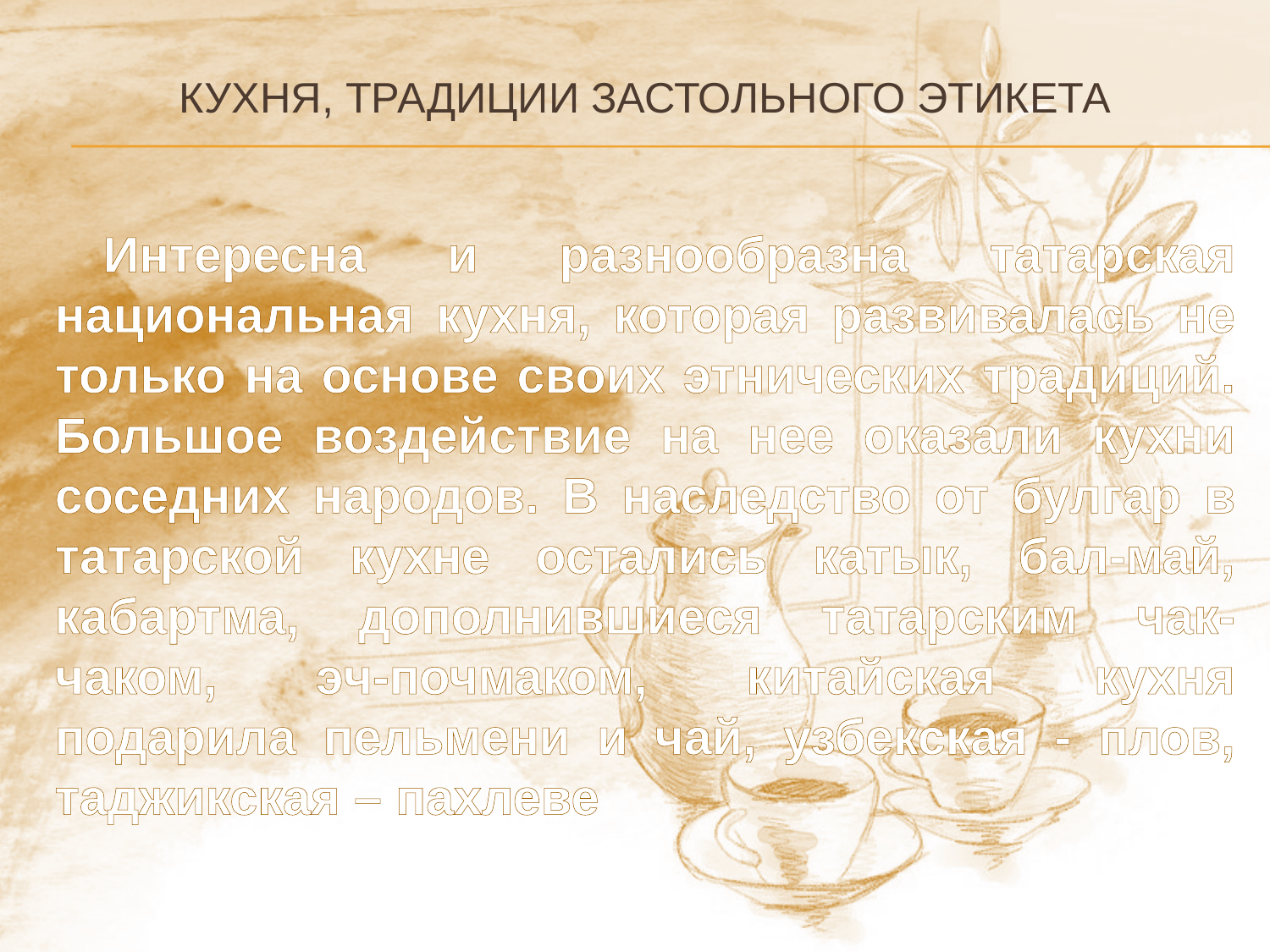

# Кухня, традиции застольного этикета
Интересна и разнообразна татарская национальная кухня, которая развивалась не только на основе своих этнических традиций. Большое воздействие на нее оказали кухни соседних народов. В наследство от булгар в татарской кухне остались катык, бал-май, кабартма, дополнившиеся татарским чак-чаком, эч-почмаком, китайская кухня подарила пельмени и чай, узбекская - плов, таджикская – пахлеве